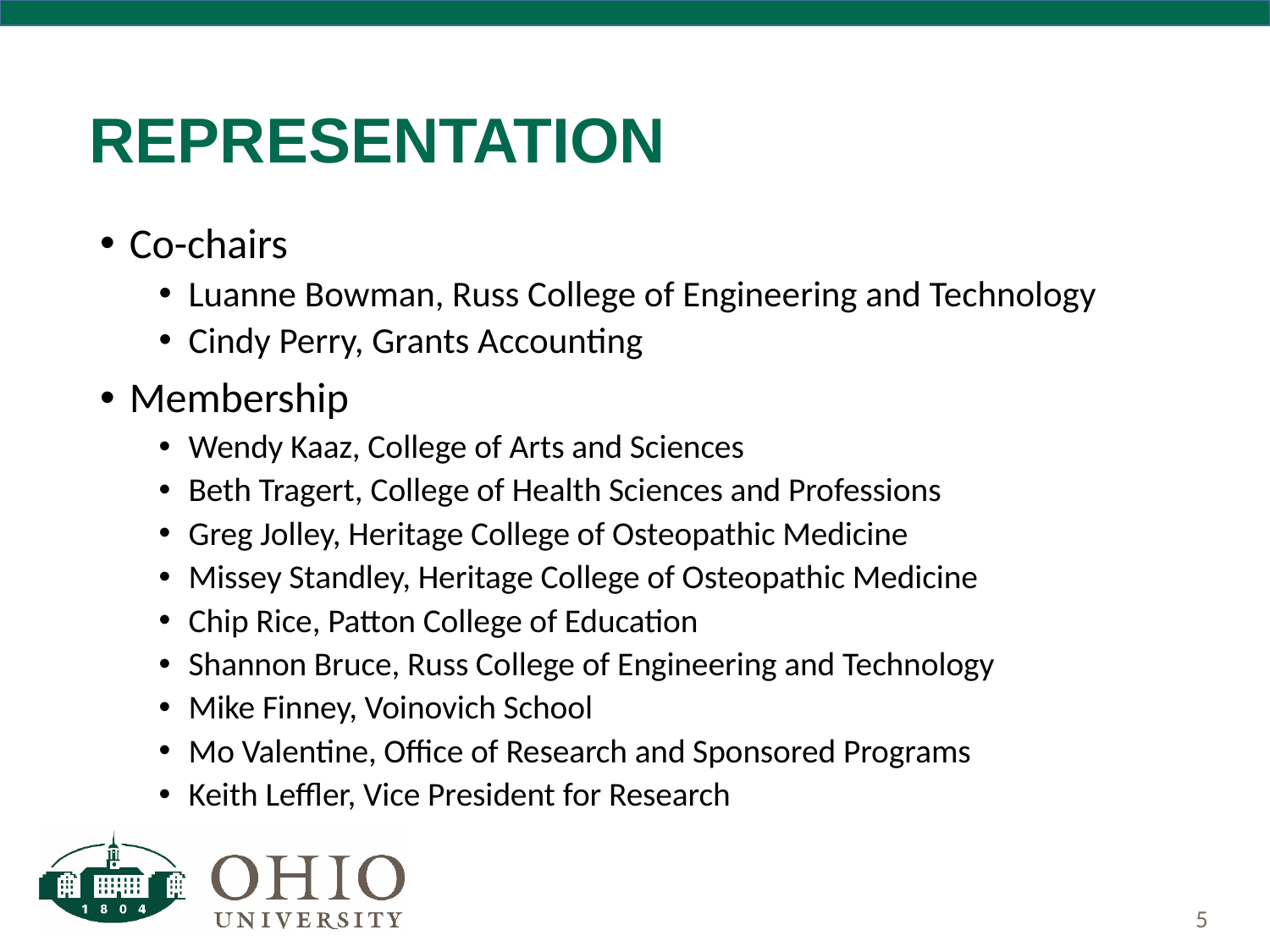

# Representation
Co-chairs
Luanne Bowman, Russ College of Engineering and Technology
Cindy Perry, Grants Accounting
Membership
Wendy Kaaz, College of Arts and Sciences
Beth Tragert, College of Health Sciences and Professions
Greg Jolley, Heritage College of Osteopathic Medicine
Missey Standley, Heritage College of Osteopathic Medicine
Chip Rice, Patton College of Education
Shannon Bruce, Russ College of Engineering and Technology
Mike Finney, Voinovich School
Mo Valentine, Office of Research and Sponsored Programs
Keith Leffler, Vice President for Research